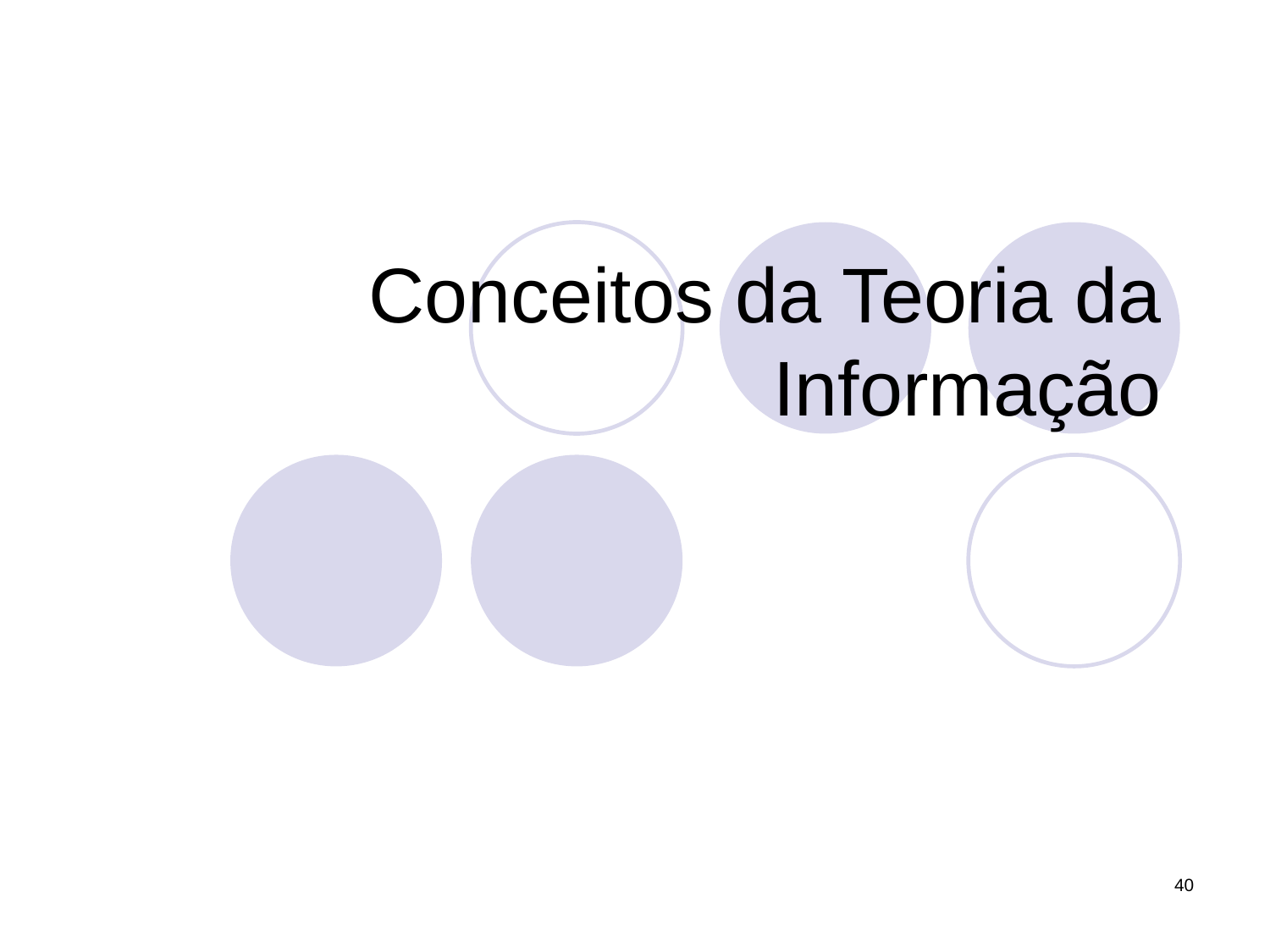

# Conceitos da Teoria da Informação

40